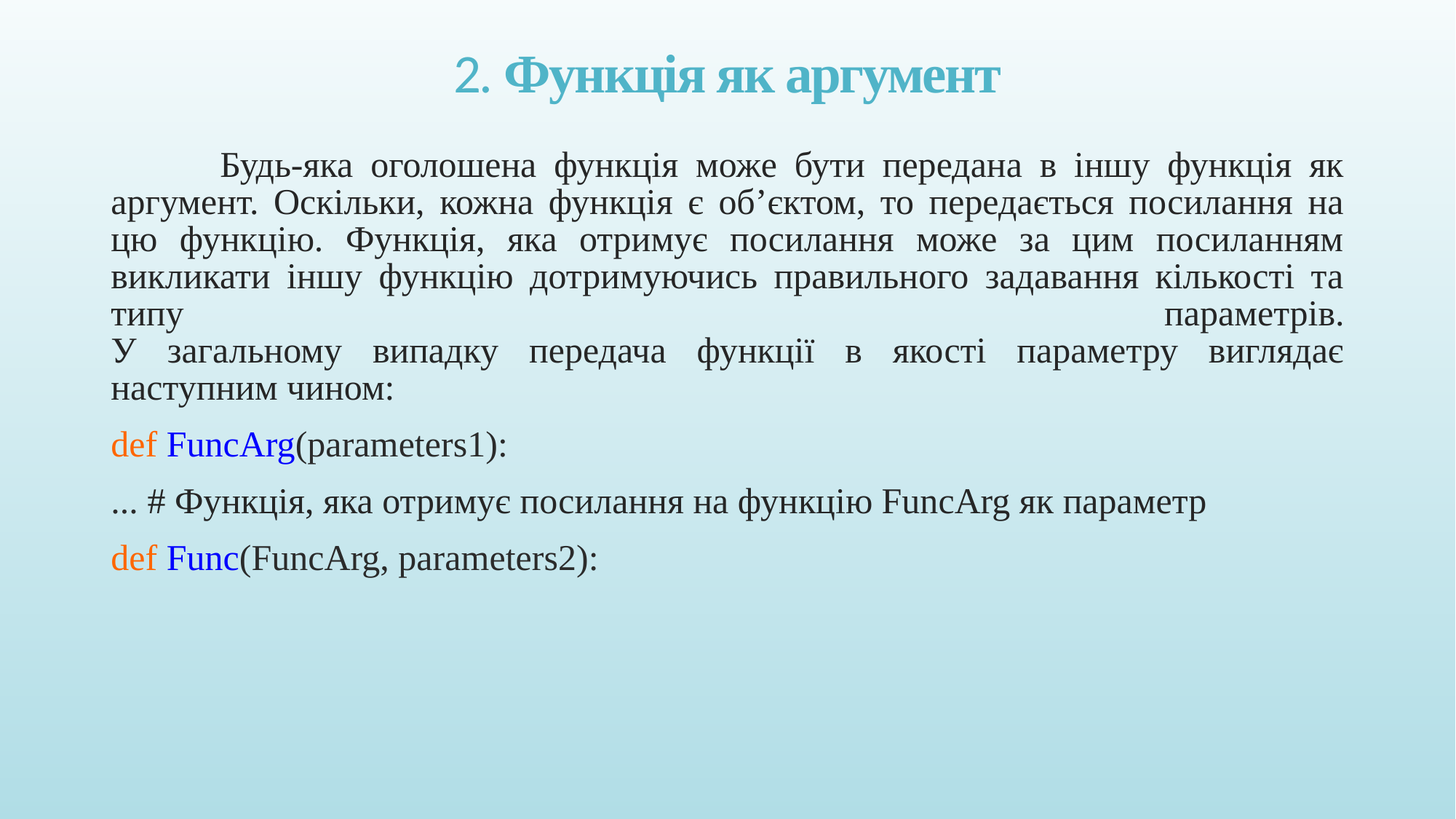

# 2. Функція як аргумент
	Будь-яка оголошена функція може бути передана в іншу функція як аргумент. Оскільки, кожна функція є об’єктом, то передається посилання на цю функцію. Функція, яка отримує посилання може за цим посиланням викликати іншу функцію дотримуючись правильного задавання кількості та типу параметрів.
У загальному випадку передача функції в якості параметру виглядає наступним чином:
def FuncArg(parameters1):
... # Функція, яка отримує посилання на функцію FuncArg як параметр
def Func(FuncArg, parameters2):